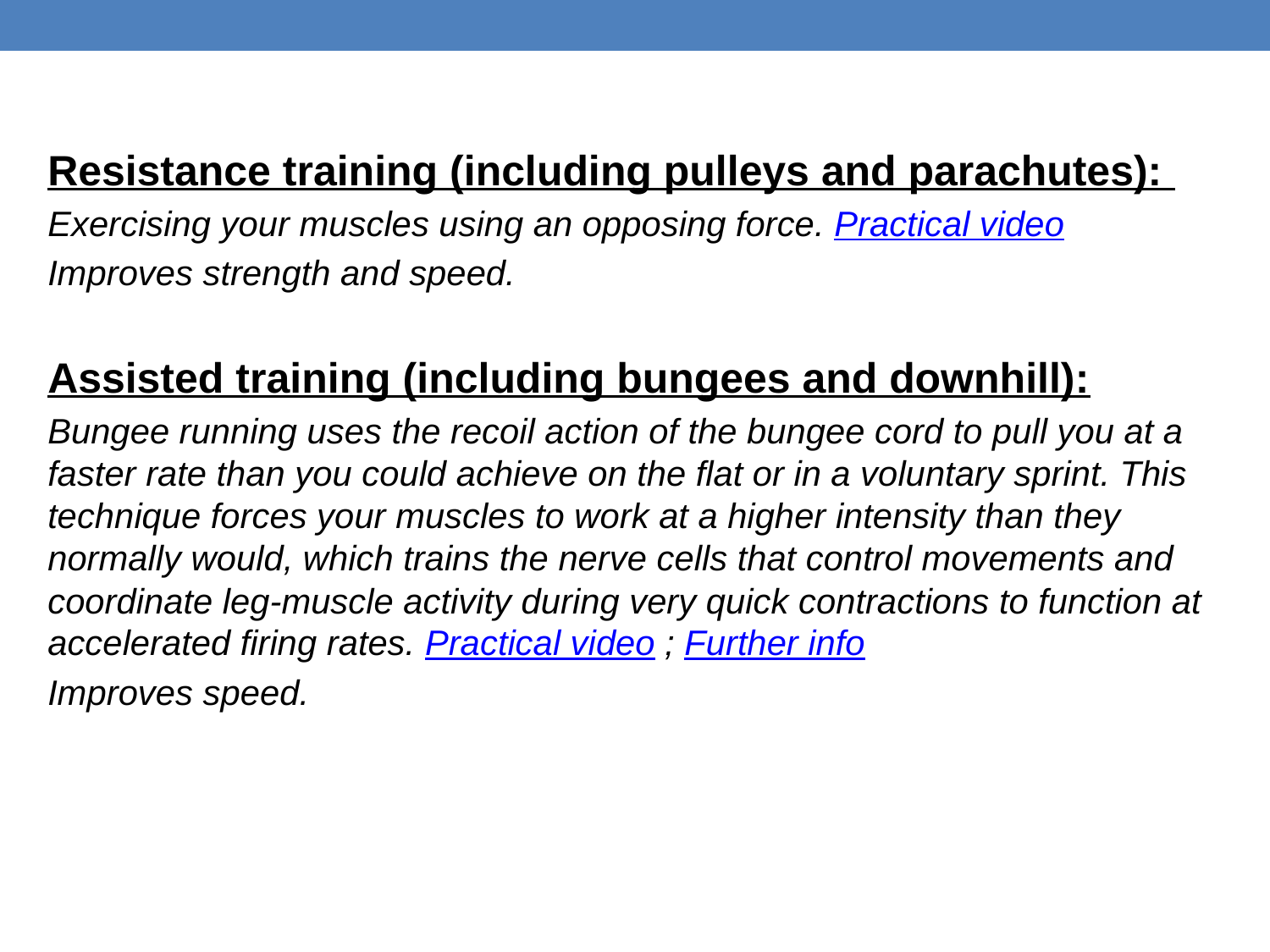

Resistance training (including pulleys and parachutes):
Exercising your muscles using an opposing force. Practical video
Improves strength and speed.

Assisted training (including bungees and downhill):
Bungee running uses the recoil action of the bungee cord to pull you at a faster rate than you could achieve on the flat or in a voluntary sprint. This technique forces your muscles to work at a higher intensity than they normally would, which trains the nerve cells that control movements and coordinate leg-muscle activity during very quick contractions to function at accelerated firing rates. Practical video ; Further info
Improves speed.